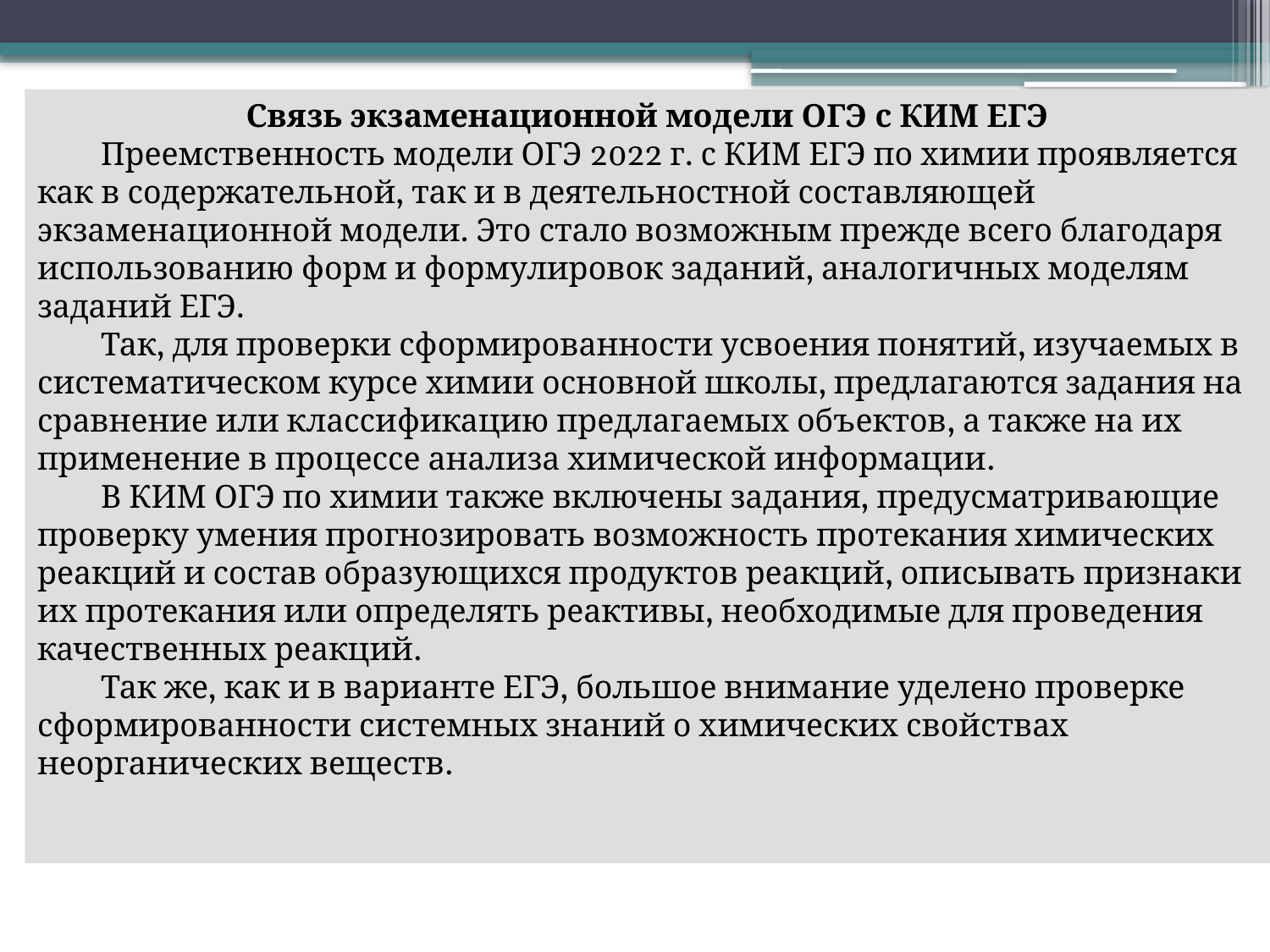

Связь экзаменационной модели ОГЭ с КИМ ЕГЭ
Преемственность модели ОГЭ 2022 г. с КИМ ЕГЭ по химии проявляется как в содержательной, так и в деятельностной составляющей экзаменационной модели. Это стало возможным прежде всего благодаря использованию форм и формулировок заданий, аналогичных моделям заданий ЕГЭ.
Так, для проверки сформированности усвоения понятий, изучаемых в систематическом курсе химии основной школы, предлагаются задания на сравнение или классификацию предлагаемых объектов, а также на их применение в процессе анализа химической информации.
В КИМ ОГЭ по химии также включены задания, предусматривающие проверку умения прогнозировать возможность протекания химических реакций и состав образующихся продуктов реакций, описывать признаки их протекания или определять реактивы, необходимые для проведения качественных реакций.
Так же, как и в варианте ЕГЭ, большое внимание уделено проверке сформированности системных знаний о химических свойствах неорганических веществ.